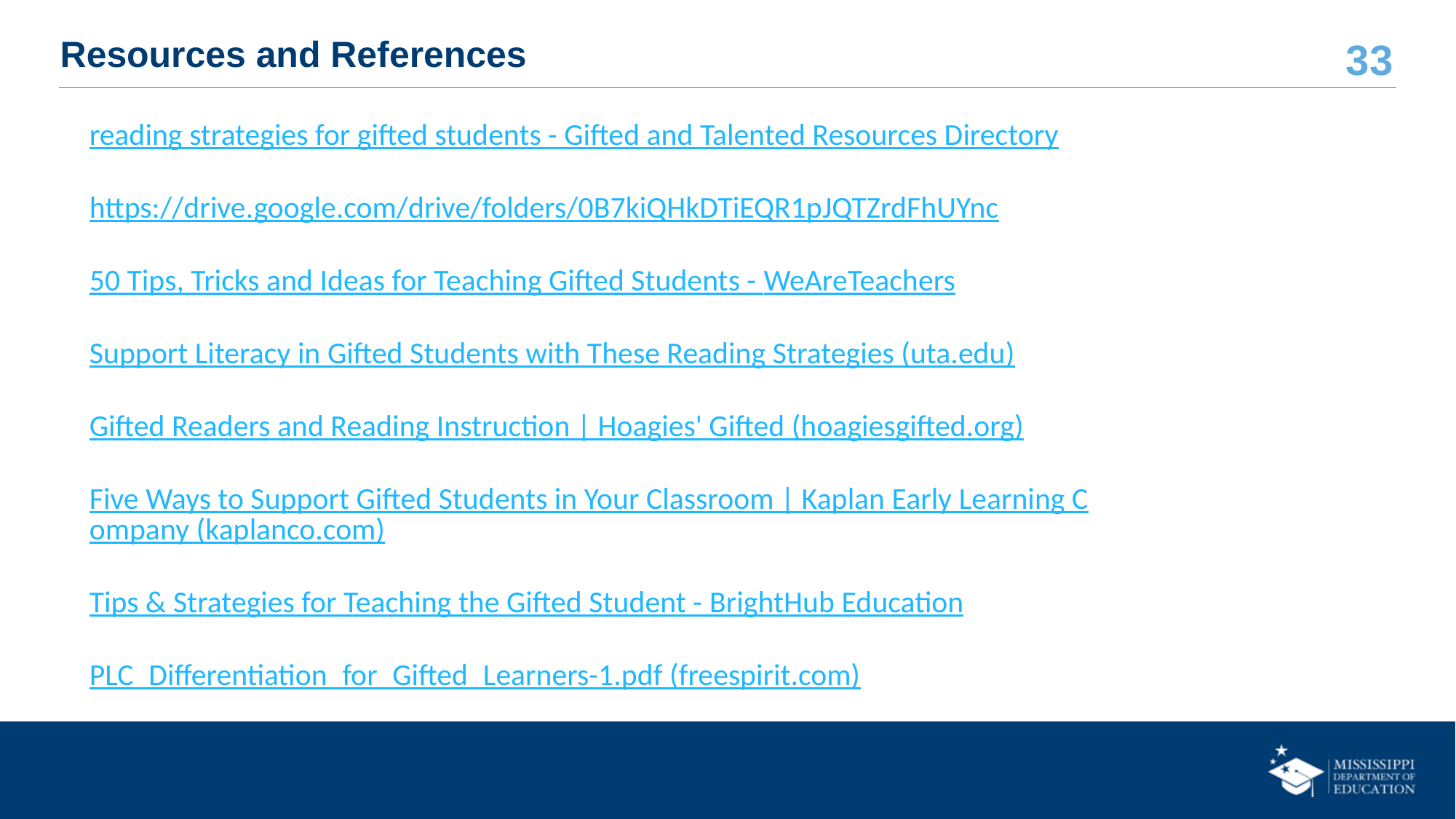

# Resources and References
reading strategies for gifted students - Gifted and Talented Resources Directory
https://drive.google.com/drive/folders/0B7kiQHkDTiEQR1pJQTZrdFhUYnc
50 Tips, Tricks and Ideas for Teaching Gifted Students - WeAreTeachers
Support Literacy in Gifted Students with These Reading Strategies (uta.edu)
Gifted Readers and Reading Instruction | Hoagies' Gifted (hoagiesgifted.org)
Five Ways to Support Gifted Students in Your Classroom | Kaplan Early Learning Company (kaplanco.com)
Tips & Strategies for Teaching the Gifted Student - BrightHub Education
PLC_Differentiation_for_Gifted_Learners-1.pdf (freespirit.com)